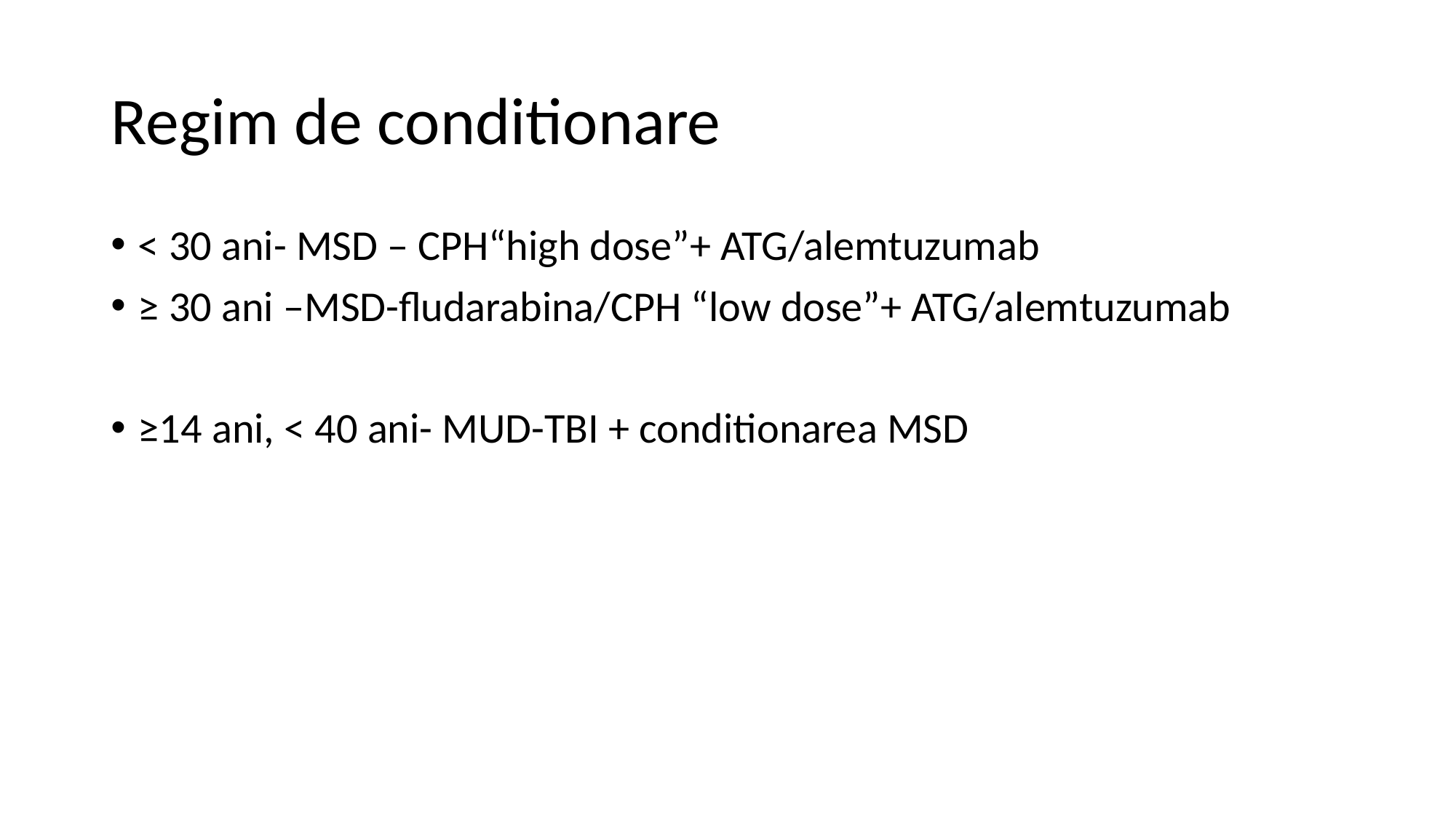

# Regim de conditionare
< 30 ani- MSD – CPH“high dose”+ ATG/alemtuzumab
≥ 30 ani –MSD-fludarabina/CPH “low dose”+ ATG/alemtuzumab

≥14 ani, < 40 ani- MUD-TBI + conditionarea MSD